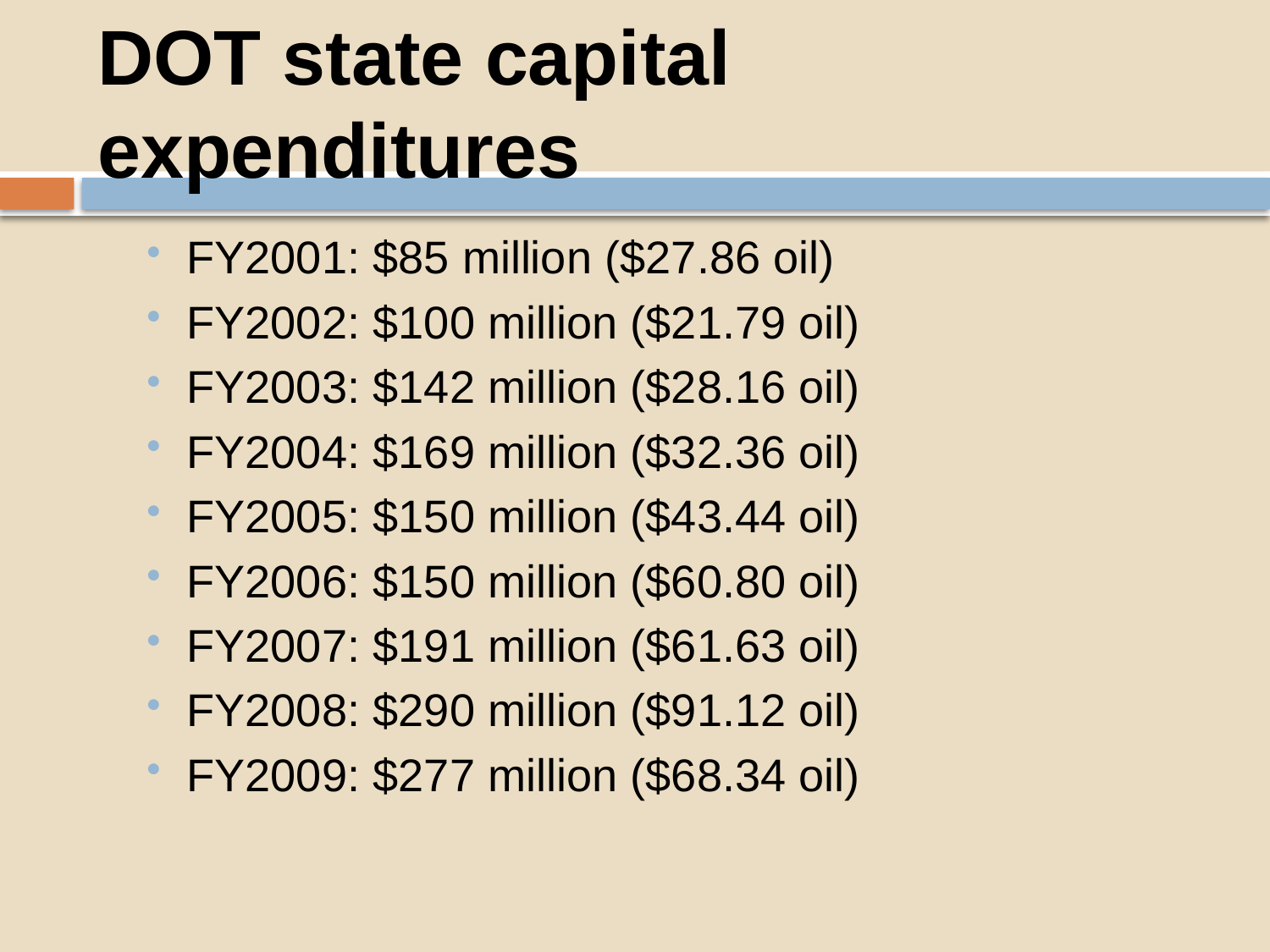

# DOT state capital expenditures
FY2001: $85 million ($27.86 oil)
FY2002: $100 million ($21.79 oil)
FY2003: $142 million ($28.16 oil)
FY2004: $169 million ($32.36 oil)
FY2005: $150 million ($43.44 oil)
FY2006: $150 million ($60.80 oil)
FY2007: $191 million ($61.63 oil)
FY2008: $290 million ($91.12 oil)
FY2009: $277 million ($68.34 oil)